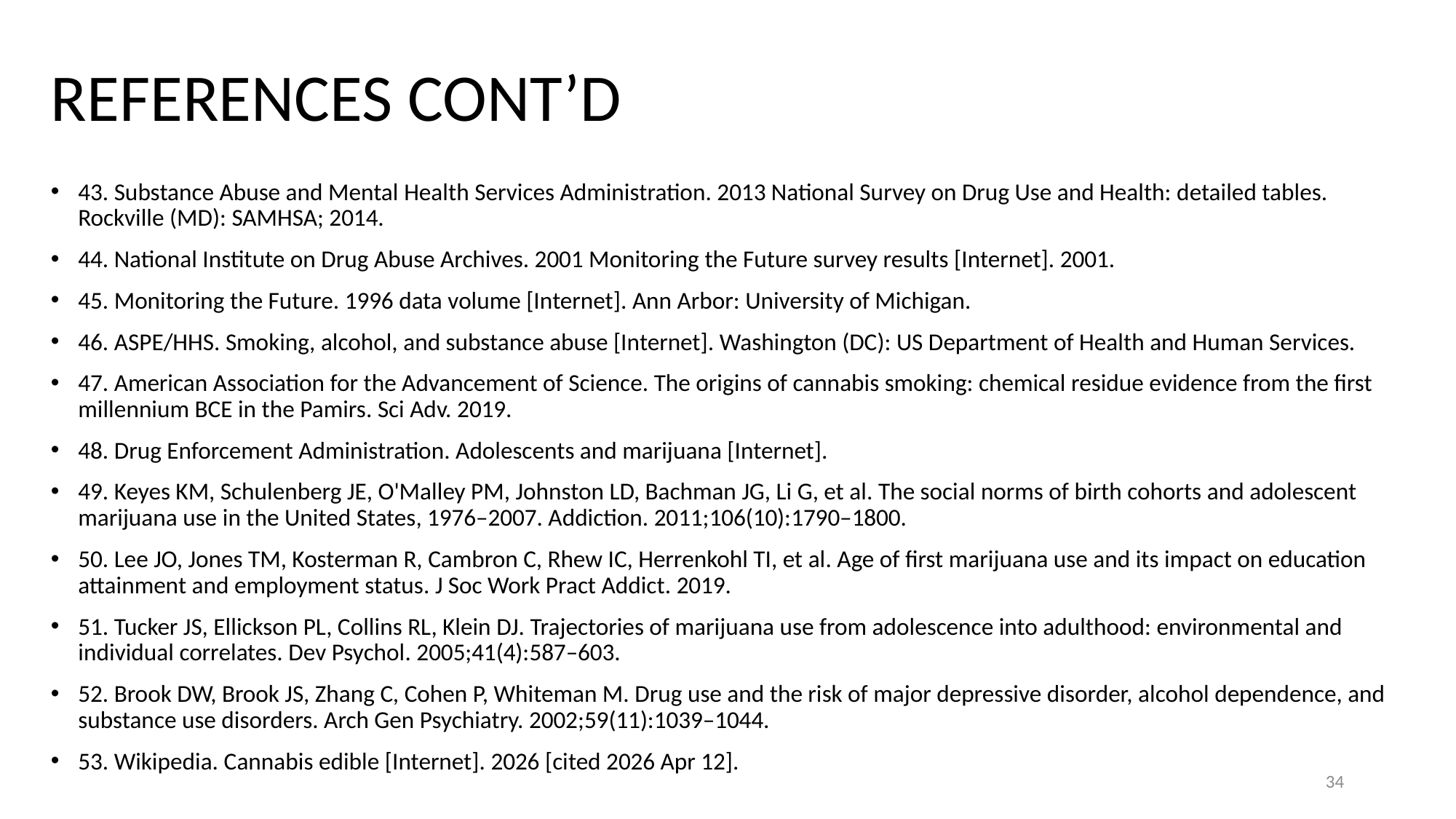

# REFERENCES CONT’D
43. Substance Abuse and Mental Health Services Administration. 2013 National Survey on Drug Use and Health: detailed tables. Rockville (MD): SAMHSA; 2014.
44. National Institute on Drug Abuse Archives. 2001 Monitoring the Future survey results [Internet]. 2001.
45. Monitoring the Future. 1996 data volume [Internet]. Ann Arbor: University of Michigan.
46. ASPE/HHS. Smoking, alcohol, and substance abuse [Internet]. Washington (DC): US Department of Health and Human Services.
47. American Association for the Advancement of Science. The origins of cannabis smoking: chemical residue evidence from the first millennium BCE in the Pamirs. Sci Adv. 2019.
48. Drug Enforcement Administration. Adolescents and marijuana [Internet].
49. Keyes KM, Schulenberg JE, O'Malley PM, Johnston LD, Bachman JG, Li G, et al. The social norms of birth cohorts and adolescent marijuana use in the United States, 1976–2007. Addiction. 2011;106(10):1790–1800.
50. Lee JO, Jones TM, Kosterman R, Cambron C, Rhew IC, Herrenkohl TI, et al. Age of first marijuana use and its impact on education attainment and employment status. J Soc Work Pract Addict. 2019.
51. Tucker JS, Ellickson PL, Collins RL, Klein DJ. Trajectories of marijuana use from adolescence into adulthood: environmental and individual correlates. Dev Psychol. 2005;41(4):587–603.
52. Brook DW, Brook JS, Zhang C, Cohen P, Whiteman M. Drug use and the risk of major depressive disorder, alcohol dependence, and substance use disorders. Arch Gen Psychiatry. 2002;59(11):1039–1044.
53. Wikipedia. Cannabis edible [Internet]. 2026 [cited 2026 Apr 12].
34